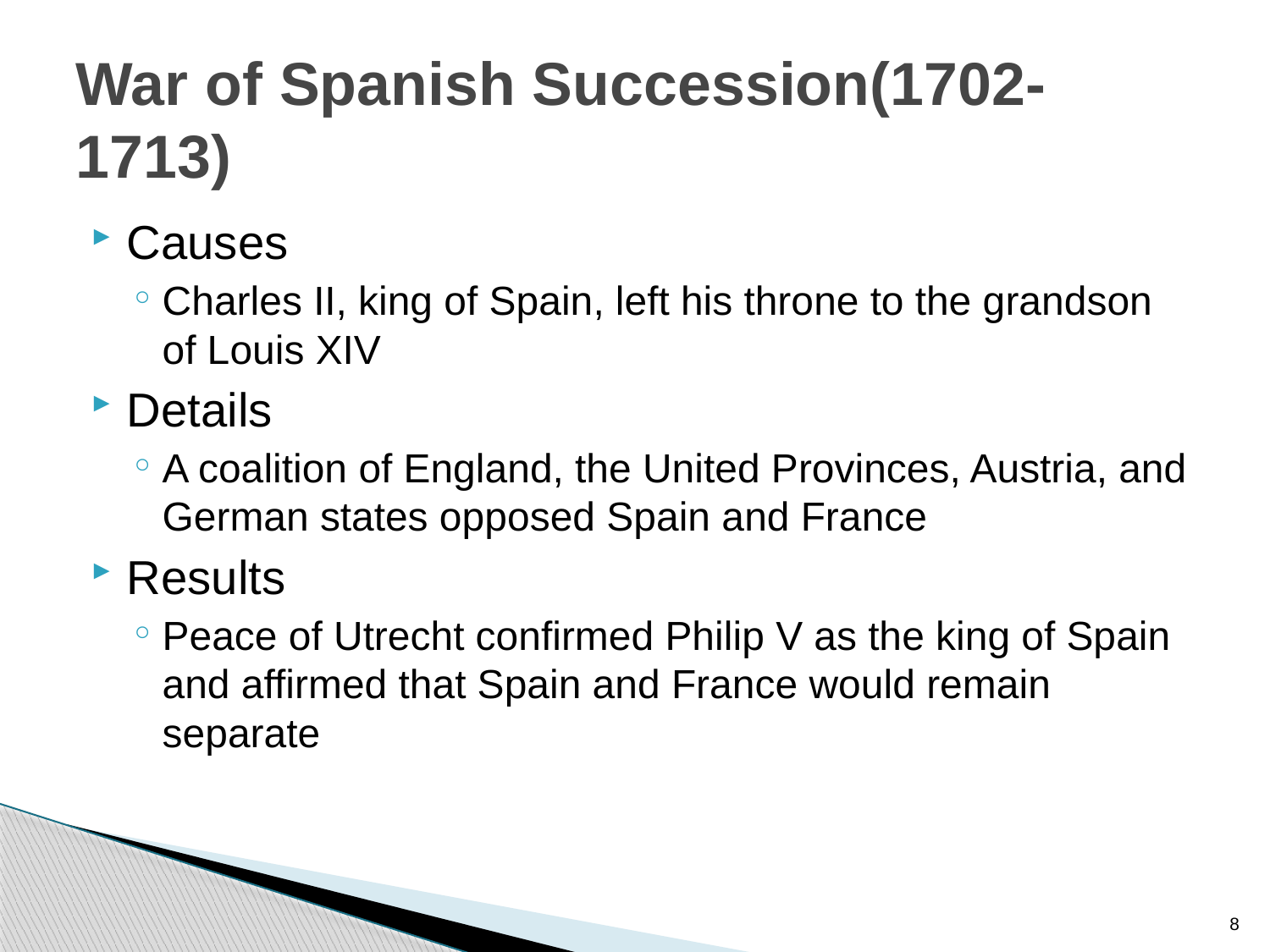

# War of Spanish Succession(1702-1713)
Causes
Charles II, king of Spain, left his throne to the grandson of Louis XIV
Details
A coalition of England, the United Provinces, Austria, and German states opposed Spain and France
Results
Peace of Utrecht confirmed Philip V as the king of Spain and affirmed that Spain and France would remain separate

8